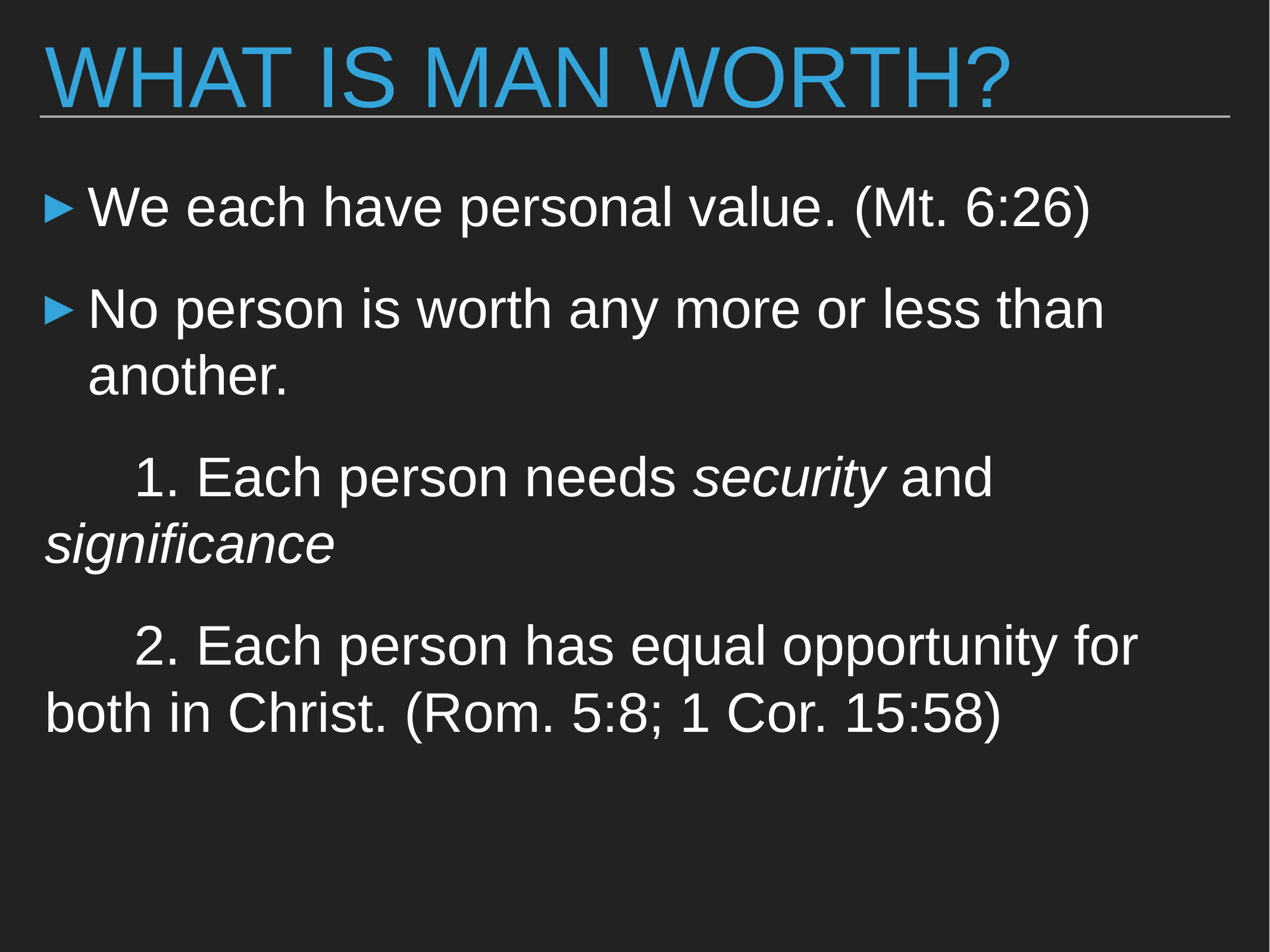

# What is Man Worth?
We each have personal value. (Mt. 6:26)
No person is worth any more or less than another.
	1. Each person needs security and significance
	2. Each person has equal opportunity for both in Christ. (Rom. 5:8; 1 Cor. 15:58)